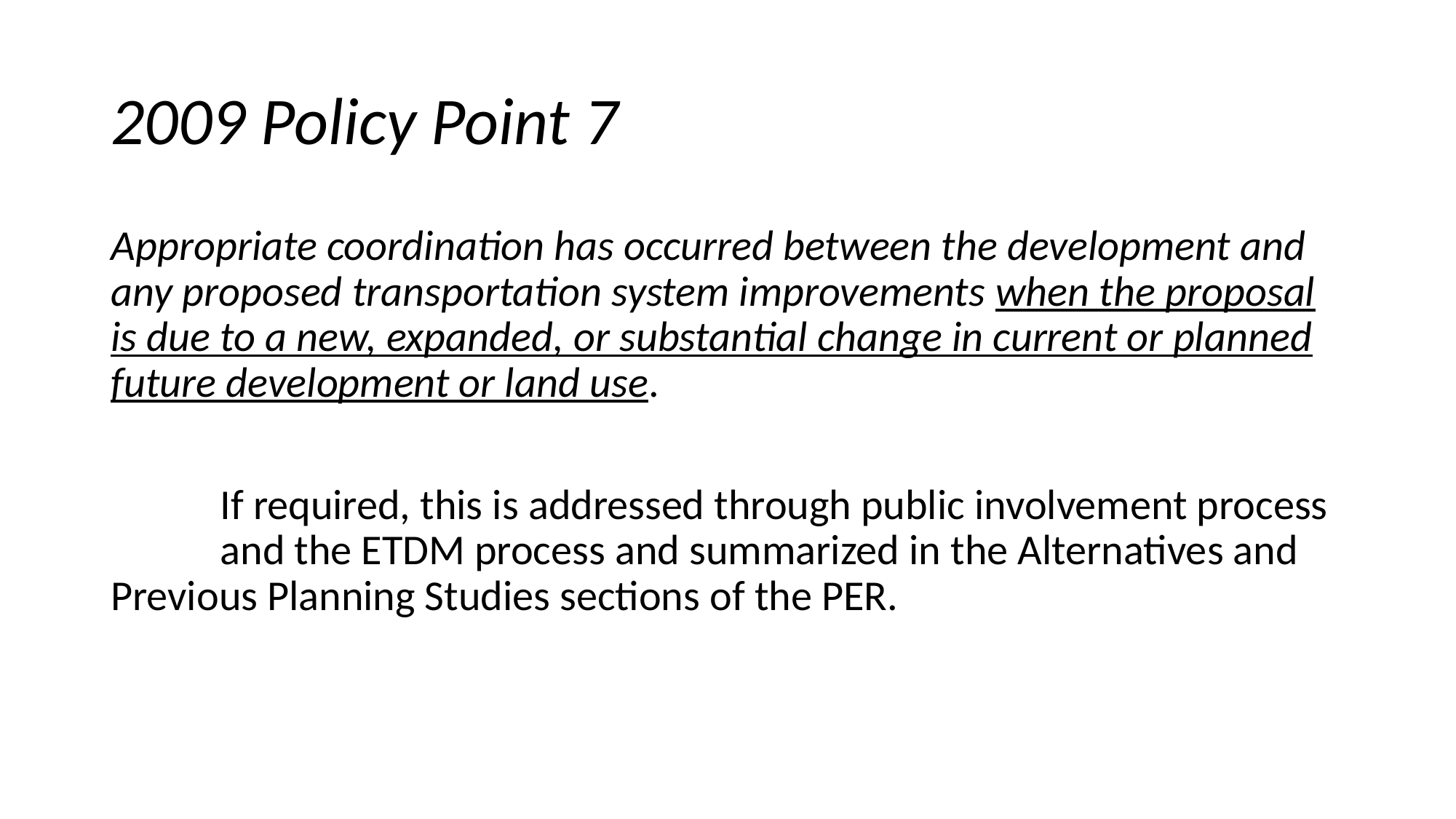

# 2009 Policy Point 7
Appropriate coordination has occurred between the development and any proposed transportation system improvements when the proposal is due to a new, expanded, or substantial change in current or planned future development or land use.

	If required, this is addressed through public involvement process 	and the ETDM process and summarized in the Alternatives and 	Previous Planning Studies sections of the PER.